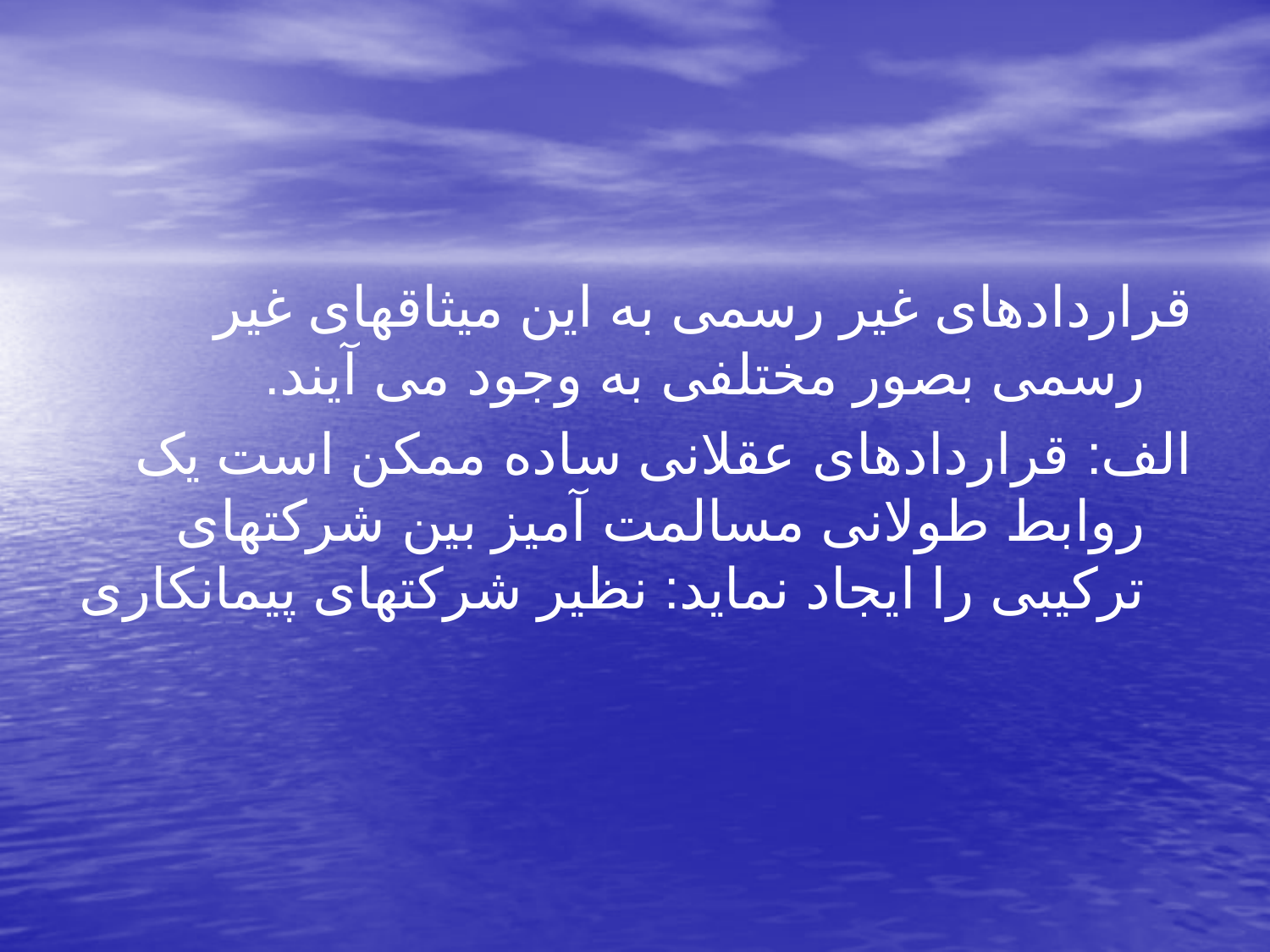

قراردادهای غیر رسمی به این میثاقهای غیر رسمی بصور مختلفی به وجود می آیند.
الف: قراردادهای عقلانی ساده ممکن است یک روابط طولانی مسالمت آمیز بین شرکتهای ترکیبی را ایجاد نماید: نظیر شرکتهای پیمانکاری